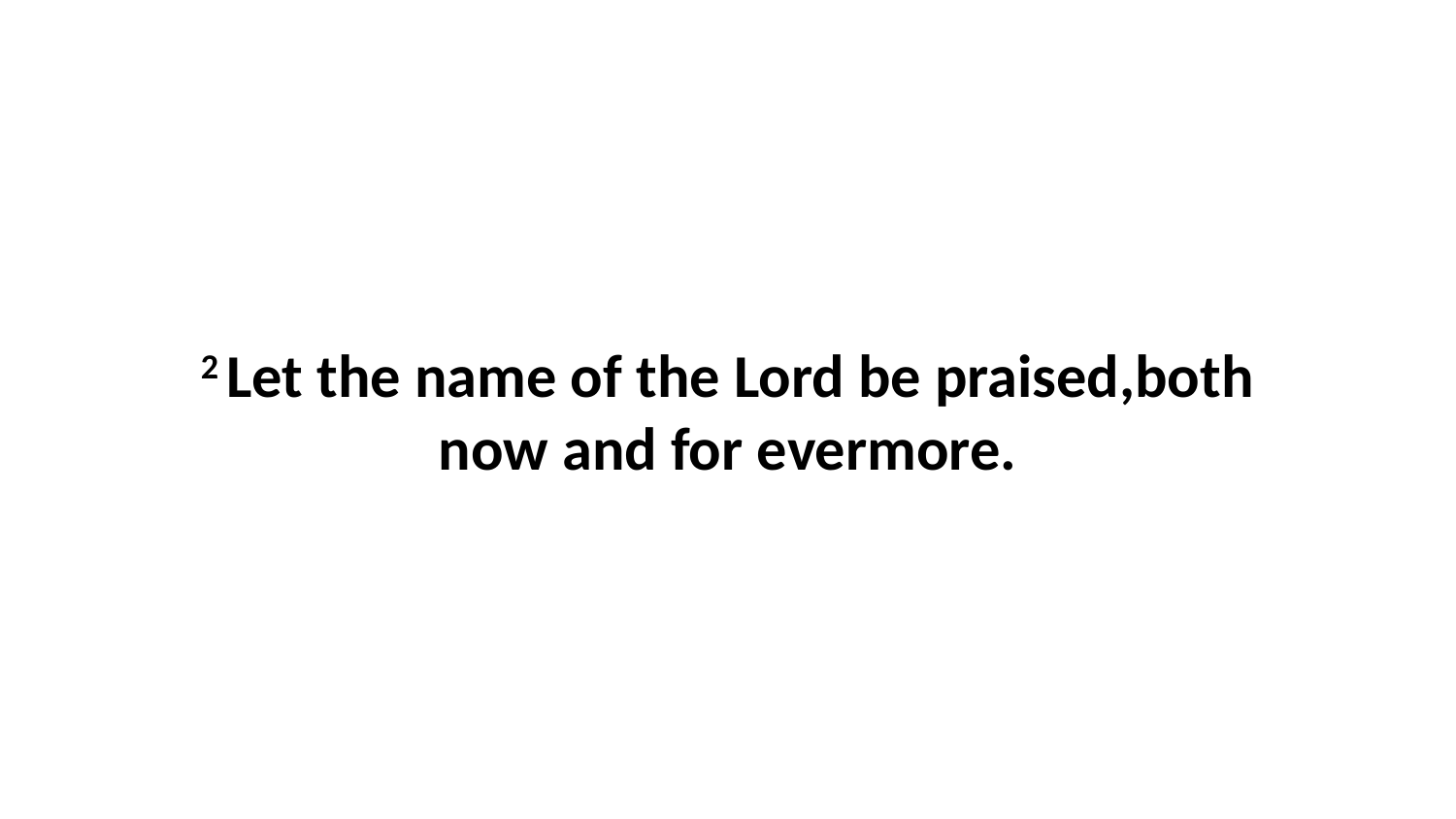

2 Let the name of the Lord be praised,both now and for evermore.